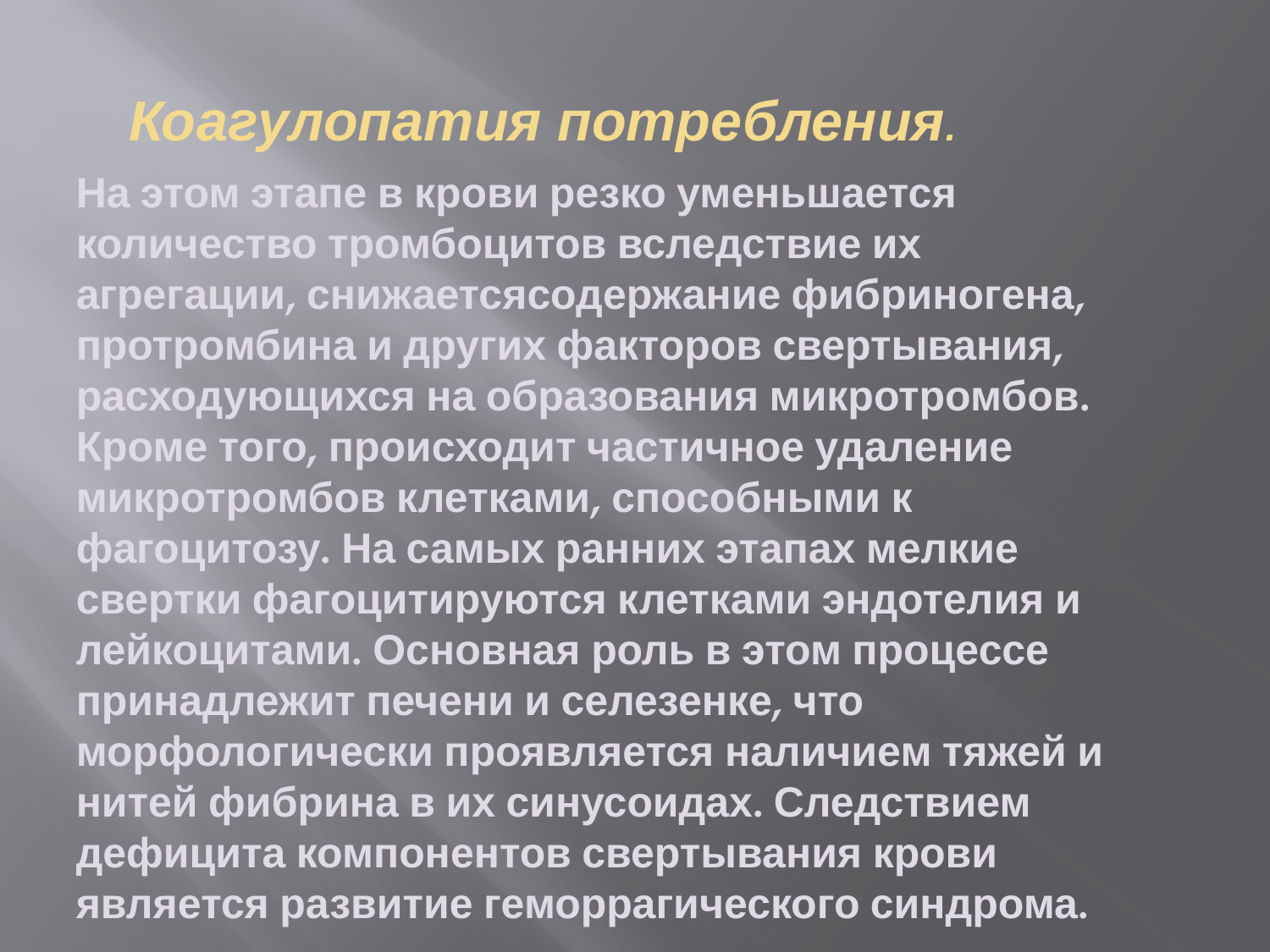

# Коагулопатия потребления.
На этом этапе в крови резко уменьшается количество тромбоцитов вследствие их агрегации, снижаетсясодержание фибриногена, протромбина и других факторов свертывания, расходующихся на образования микротромбов. Кроме того, происходит частичное удаление микротромбов клетками, способными к фагоцитозу. На самых ранних этапах мелкие свертки фагоцитируются клетками эндотелия и лейкоцитами. Основная роль в этом процессе принадлежит печени и селезенке, что морфологически проявляется наличием тяжей и нитей фибрина в их синусоидах. Следствием дефицита компонентов свертывания крови является развитие геморрагического синдрома.